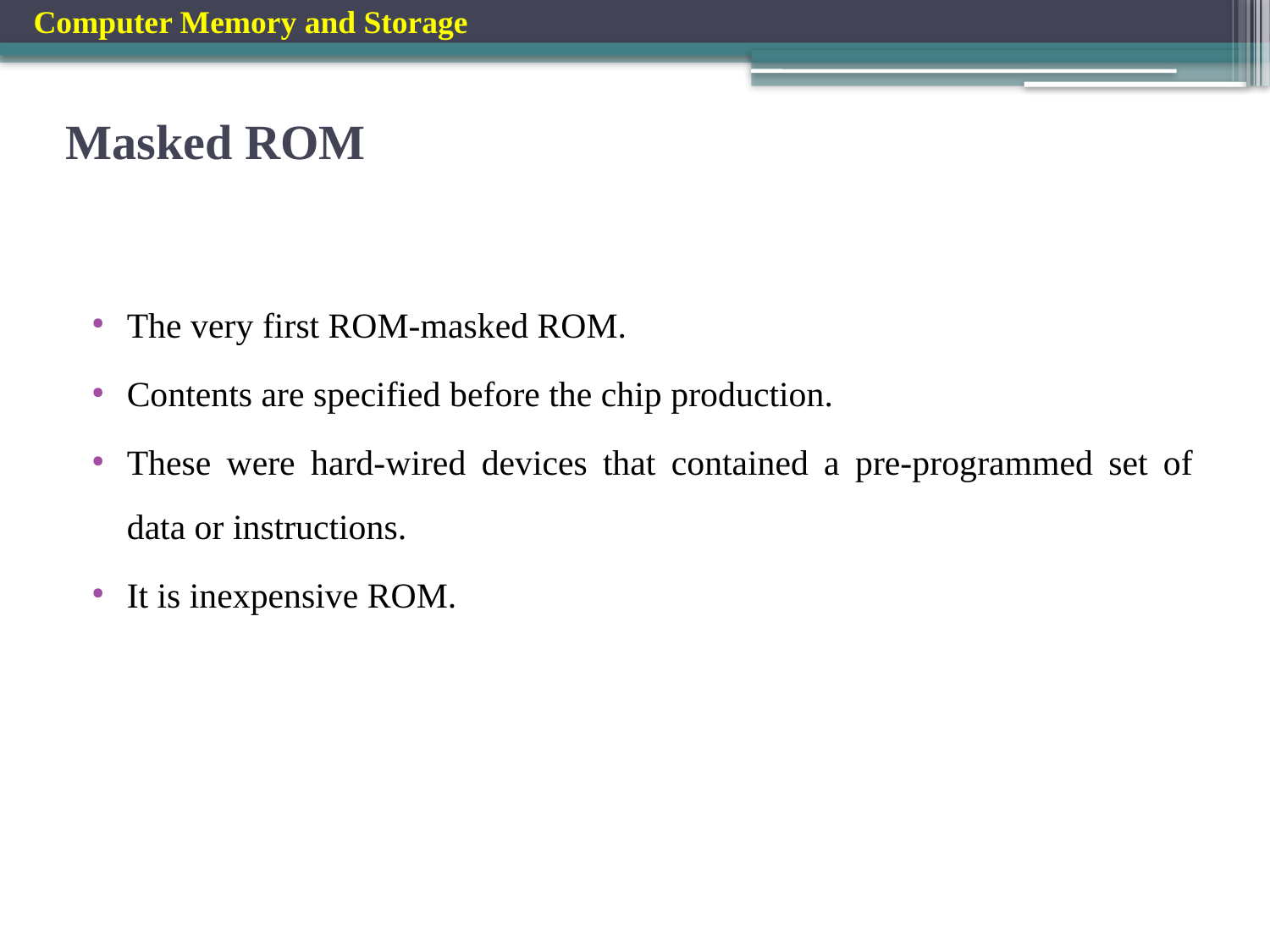

Computer Memory and Storage
# Masked ROM
The very first ROM-masked ROM.
Contents are specified before the chip production.
These were hard-wired devices that contained a pre-programmed set of data or instructions.
It is inexpensive ROM.